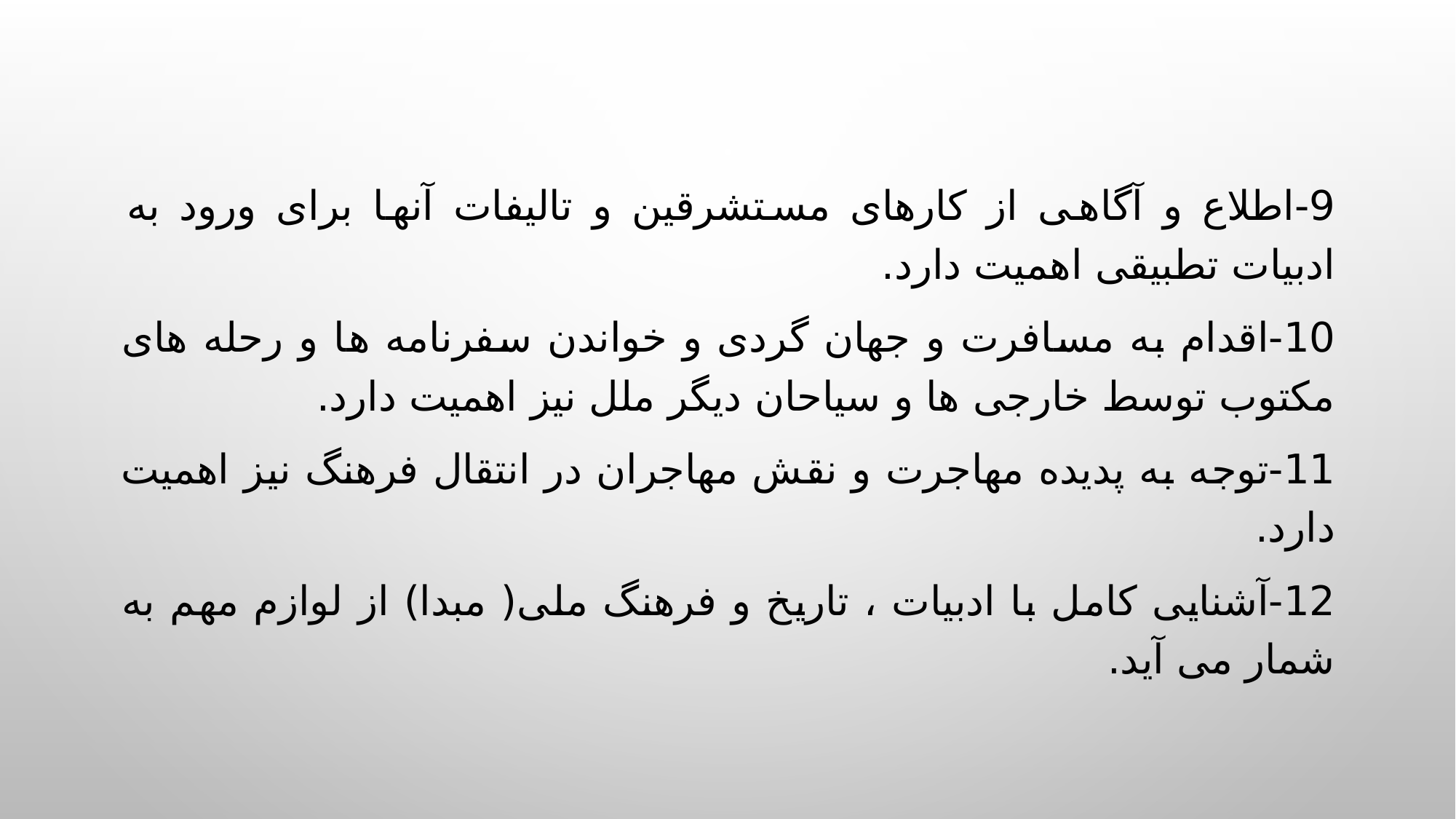

9-	اطلاع و آگاهی از کارهای مستشرقین و تالیفات آنها برای ورود به ادبیات تطبیقی اهمیت دارد.
10-	اقدام به مسافرت و جهان گردی و خواندن سفرنامه ها و رحله های مکتوب توسط خارجی ها و سیاحان دیگر ملل نیز اهمیت دارد.
11-	توجه به پدیده مهاجرت و نقش مهاجران در انتقال فرهنگ نیز اهمیت دارد.
12-	آشنایی کامل با ادبیات ، تاریخ و فرهنگ ملی( مبدا) از لوازم مهم به شمار می آید.